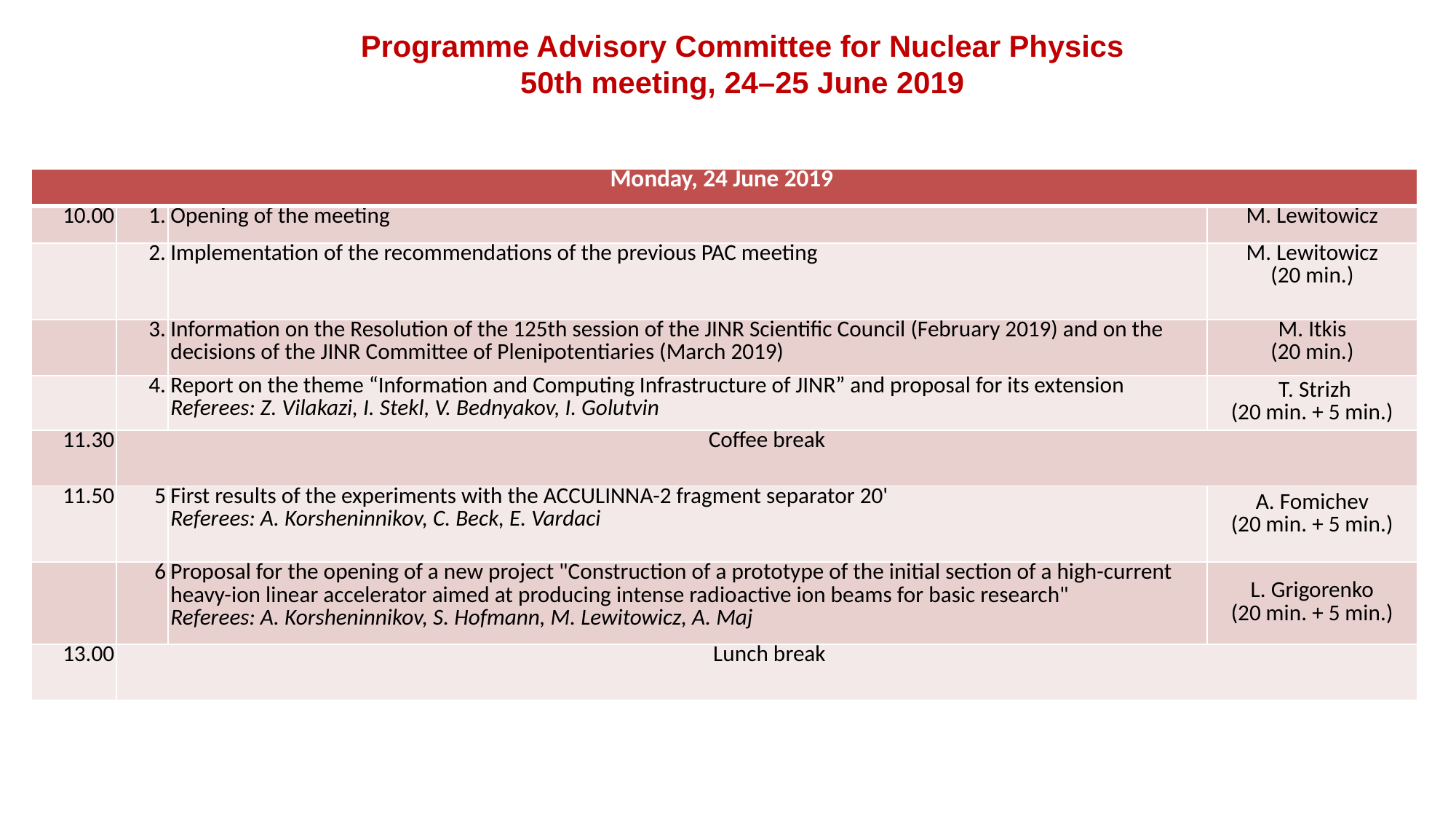

Programme Advisory Committee for Nuclear Physics
50th meeting, 24–25 June 2019
| Monday, 24 June 2019 |  |  |  |
| --- | --- | --- | --- |
| 10.00 | 1. | Opening of the meeting | M. Lewitowicz |
|  | 2. | Implementation of the recommendations of the previous PAC meeting | M. Lewitowicz (20 min.) |
|  | 3. | Information on the Resolution of the 125th session of the JINR Scientific Council (February 2019) and on the decisions of the JINR Committee of Plenipotentiaries (March 2019) | M. Itkis (20 min.) |
|  | 4. | Report on the theme “Information and Computing Infrastructure of JINR” and proposal for its extension Referees: Z. Vilakazi, I. Stekl, V. Bednyakov, I. Golutvin | Т. Strizh (20 min. + 5 min.) |
| 11.30 | Coffee break |  |  |
| 11.50 | 5 | First results of the experiments with the ACCULINNA-2 fragment separator 20' Referees: A. Korsheninnikov, C. Beck, E. Vardaci | A. Fomichev (20 min. + 5 min.) |
|  | 6 | Proposal for the opening of a new project "Construction of a prototype of the initial section of a high-current heavy-ion linear accelerator aimed at producing intense radioactive ion beams for basic research" Referees: A. Korsheninnikov, S. Hofmann, M. Lewitowicz, A. Maj | L. Grigorenko (20 min. + 5 min.) |
| 13.00 | Lunch break |  |  |